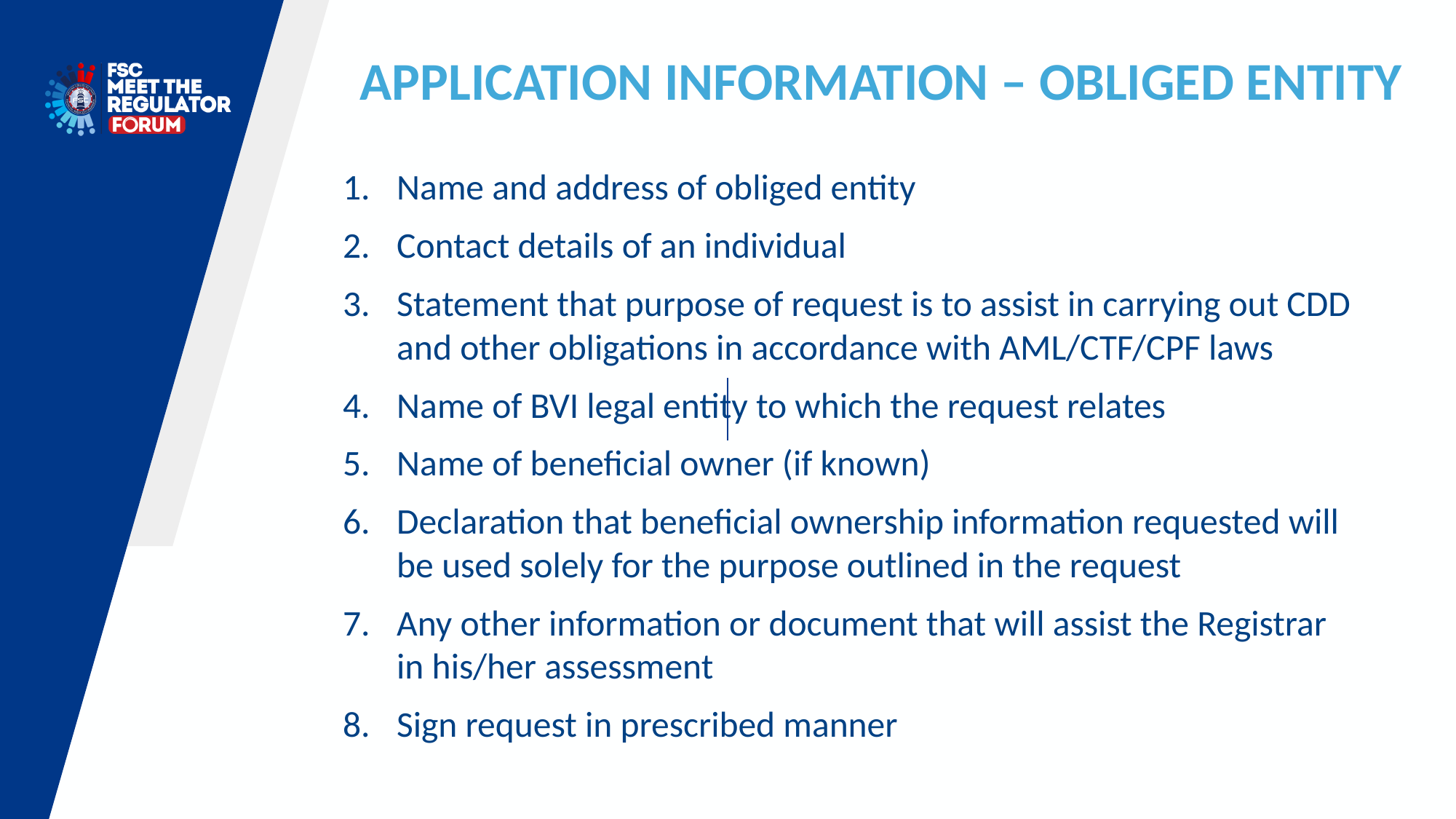

APPLICATION INFORMATION – OBLIGED ENTITY
Name and address of obliged entity
Contact details of an individual
Statement that purpose of request is to assist in carrying out CDD and other obligations in accordance with AML/CTF/CPF laws
Name of BVI legal entity to which the request relates
Name of beneficial owner (if known)
Declaration that beneficial ownership information requested will be used solely for the purpose outlined in the request
Any other information or document that will assist the Registrar in his/her assessment
Sign request in prescribed manner